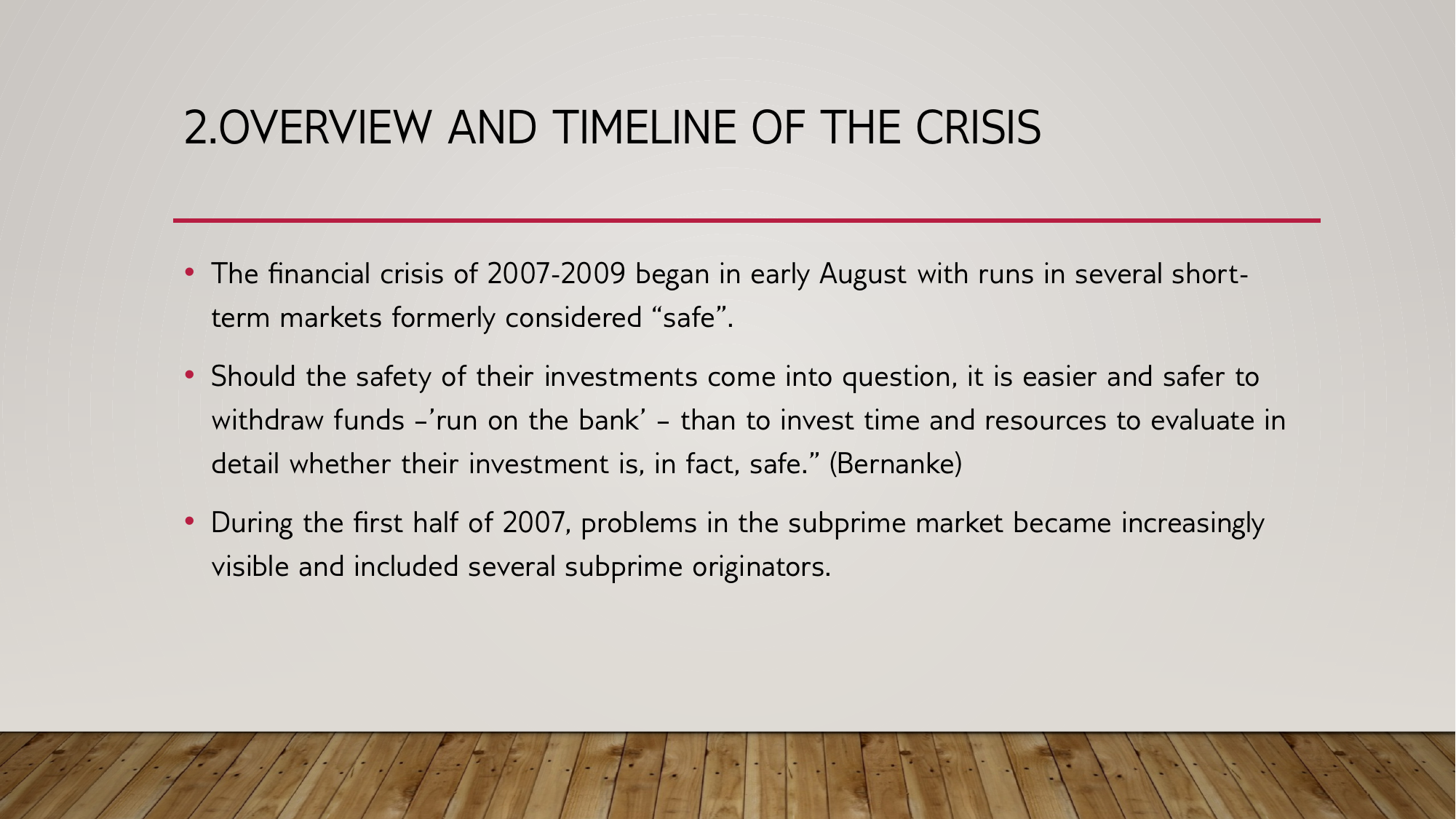

# 2.Overview and Timeline of the crisis
The financial crisis of 2007-2009 began in early August with runs in several short-term markets formerly considered “safe”.
Should the safety of their investments come into question, it is easier and safer to withdraw funds –’run on the bank’ – than to invest time and resources to evaluate in detail whether their investment is, in fact, safe.” (Bernanke)
During the first half of 2007, problems in the subprime market became increasingly visible and included several subprime originators.